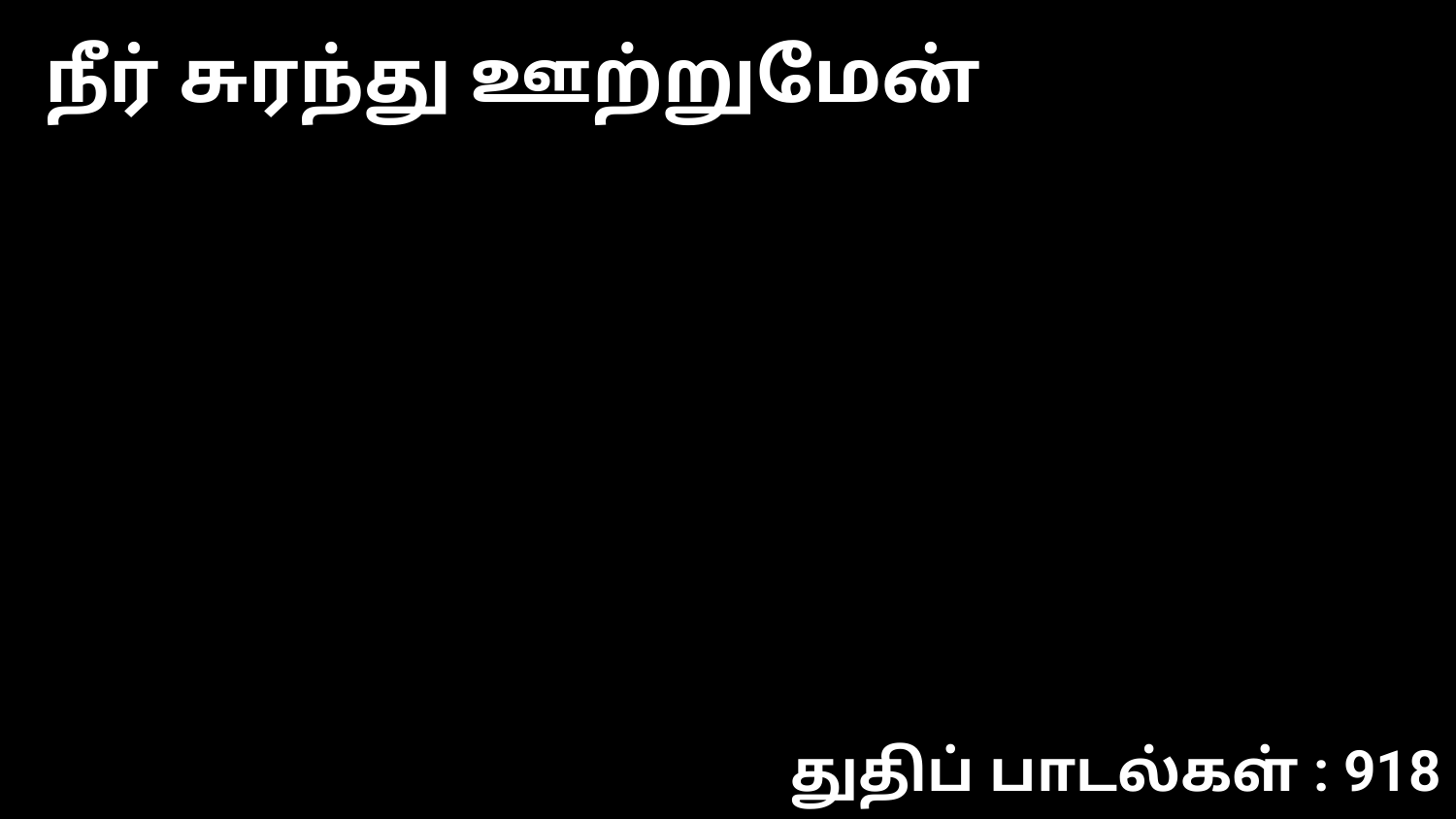

நீர் சுரந்து ஊற்றுமேன்
துதிப் பாடல்கள் : 918